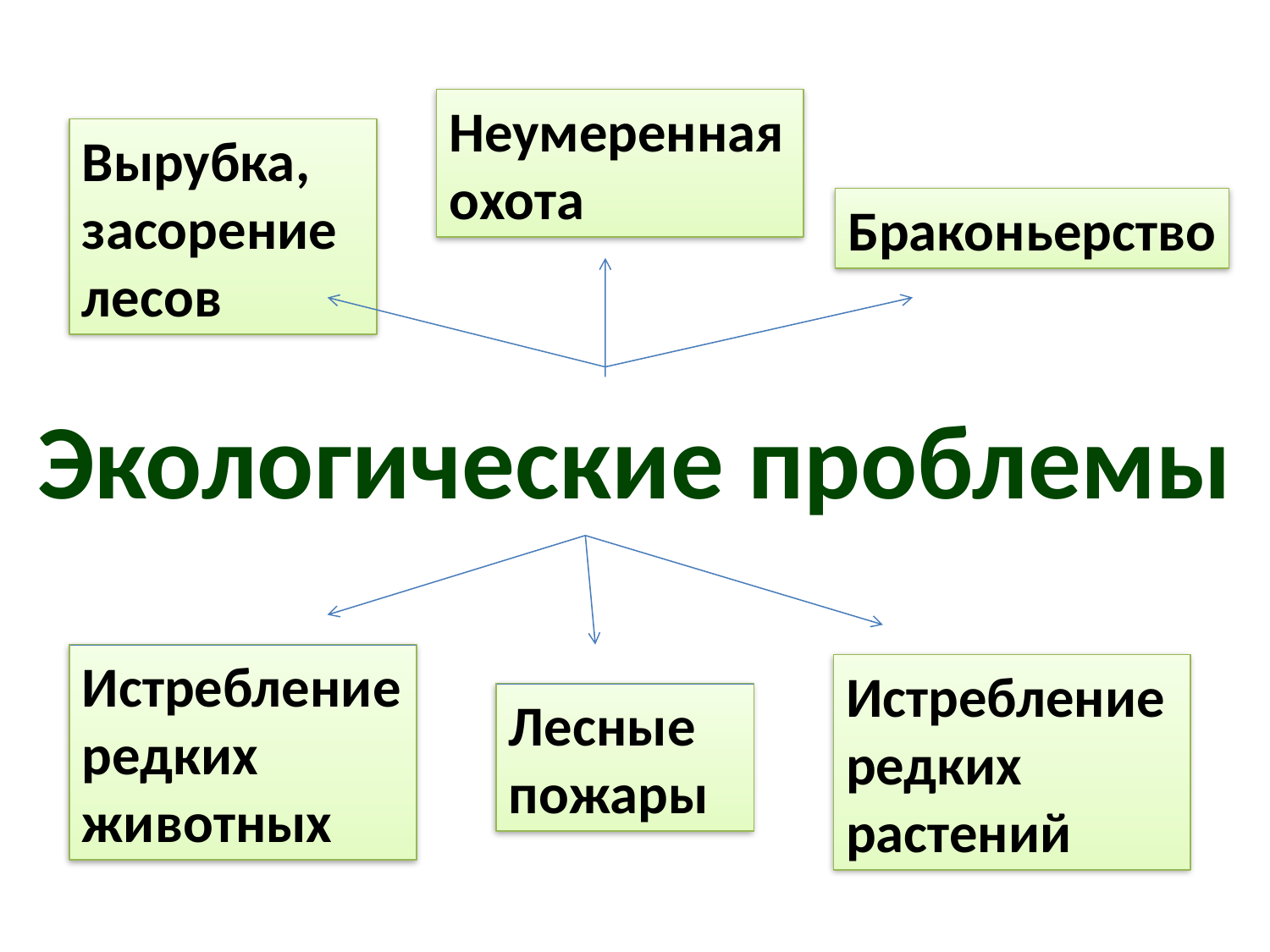

Неумеренная охота
Вырубка,
засорение лесов
Браконьерство
Экологические проблемы
Истребление редких животных
Истребление редких растений
Лесные пожары